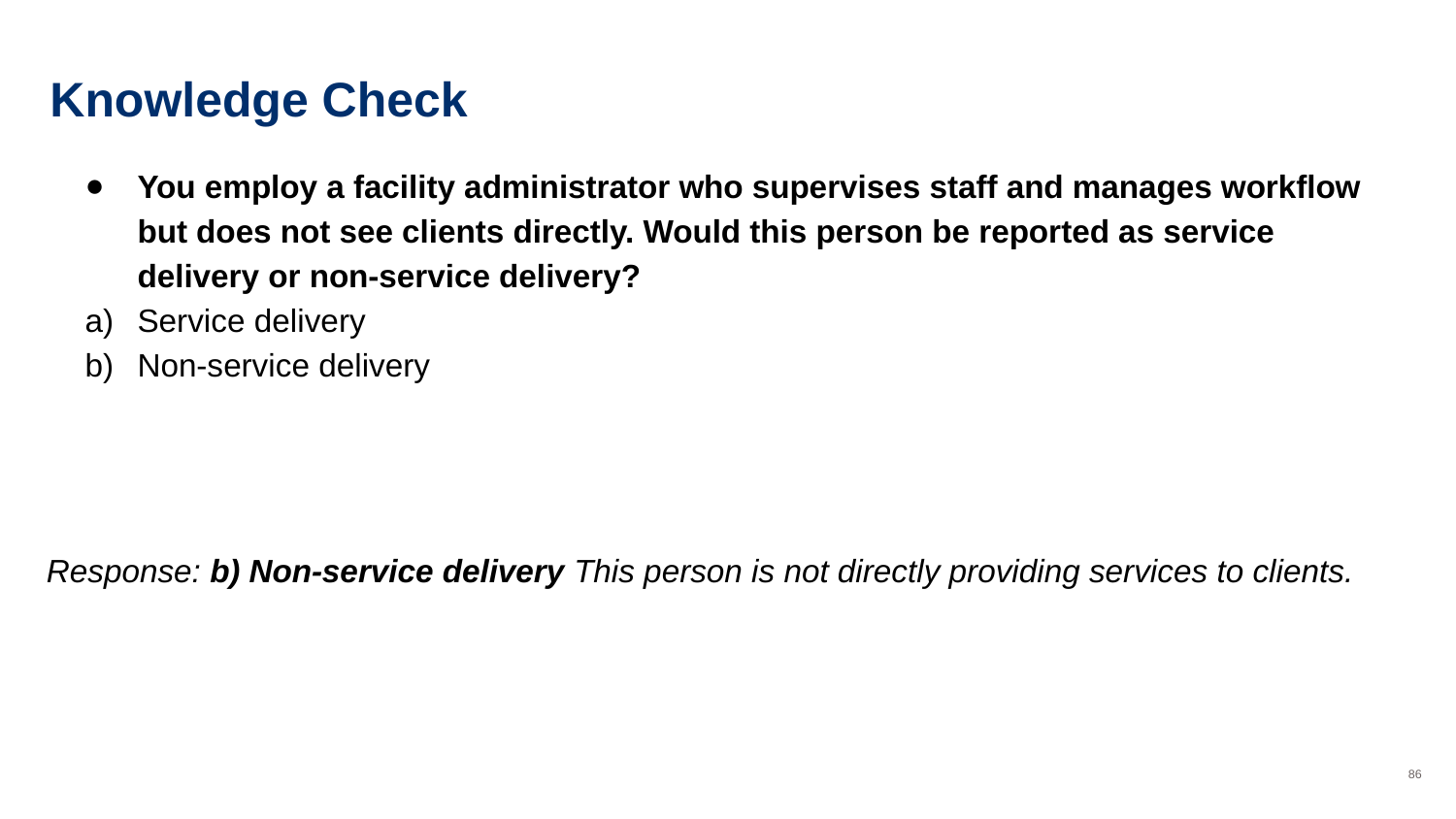

# Knowledge Check
You employ a facility administrator who supervises staff and manages workflow but does not see clients directly. Would this person be reported as service delivery or non-service delivery?
Service delivery
Non-service delivery

Response: b) Non-service delivery This person is not directly providing services to clients.
86